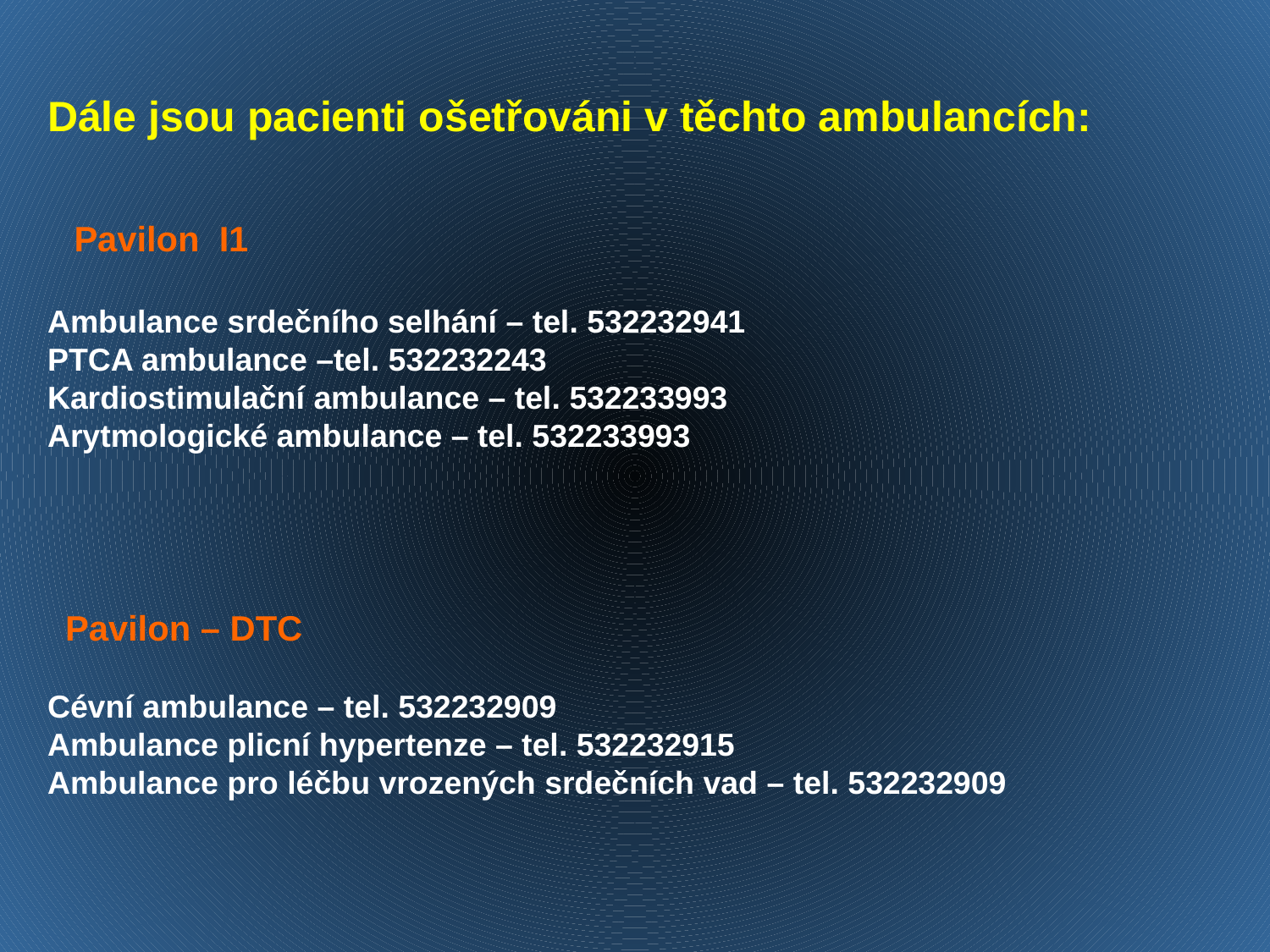

Dále jsou pacienti ošetřováni v těchto ambulancích:

   Pavilon  I1

Ambulance srdečního selhání – tel. 532232941
PTCA ambulance –tel. 532232243
Kardiostimulační ambulance – tel. 532233993
Arytmologické ambulance – tel. 532233993

  Pavilon – DTC

Cévní ambulance – tel. 532232909
Ambulance plicní hypertenze – tel. 532232915
Ambulance pro léčbu vrozených srdečních vad – tel. 532232909